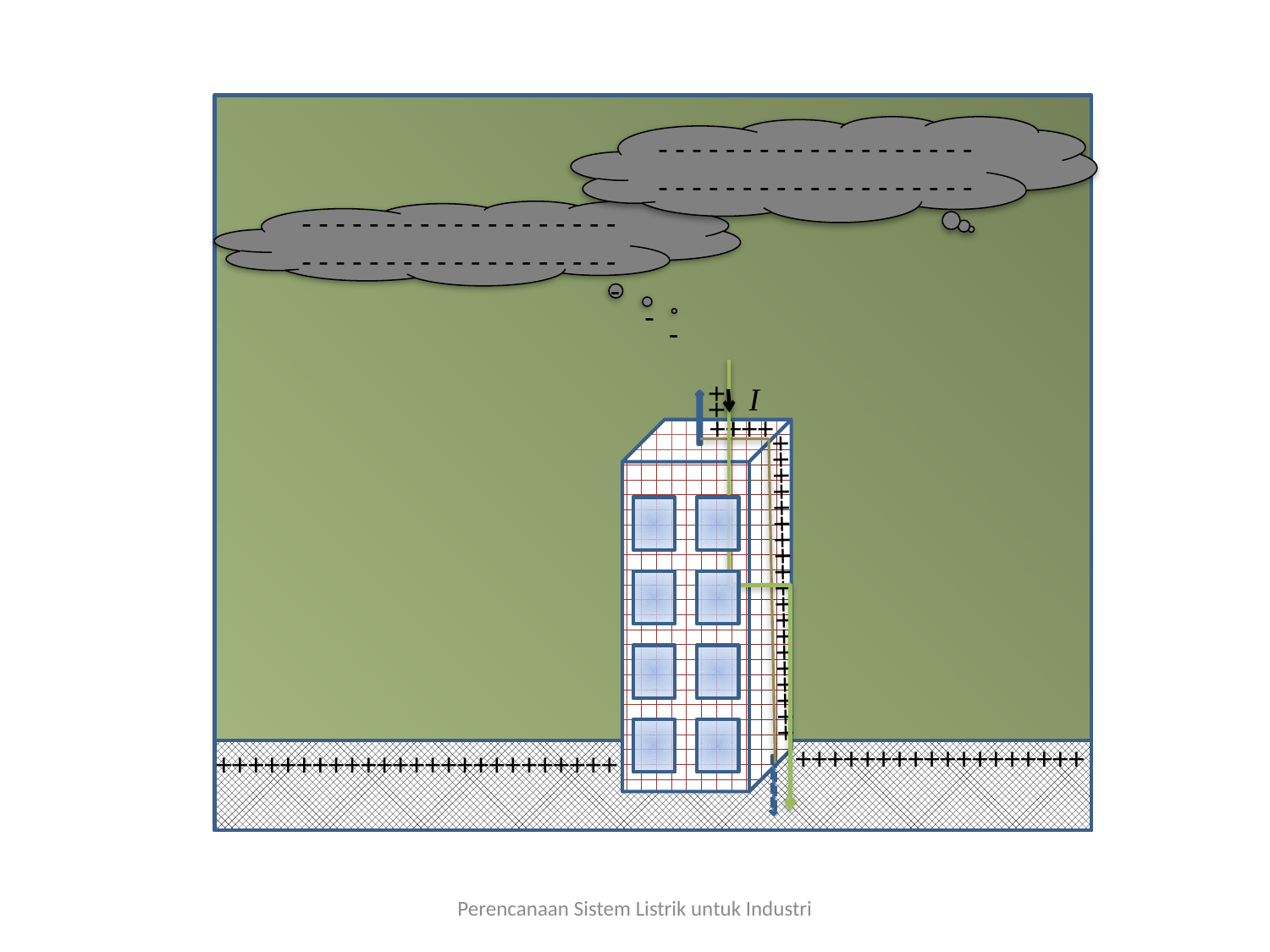

- - - - - - - - - - - - - - - - - - - - - - - - - - - - - - - - - - - - - -
- - - - - - - - - - - - - - - - - - - - - - - - - - - - - - - - - - - - - -
-
-
-
I
++

++++

+++++++++++++++++++

++++++++++++++++++
+++++++++++++++++++++++++

Perencanaan Sistem Listrik untuk Industri